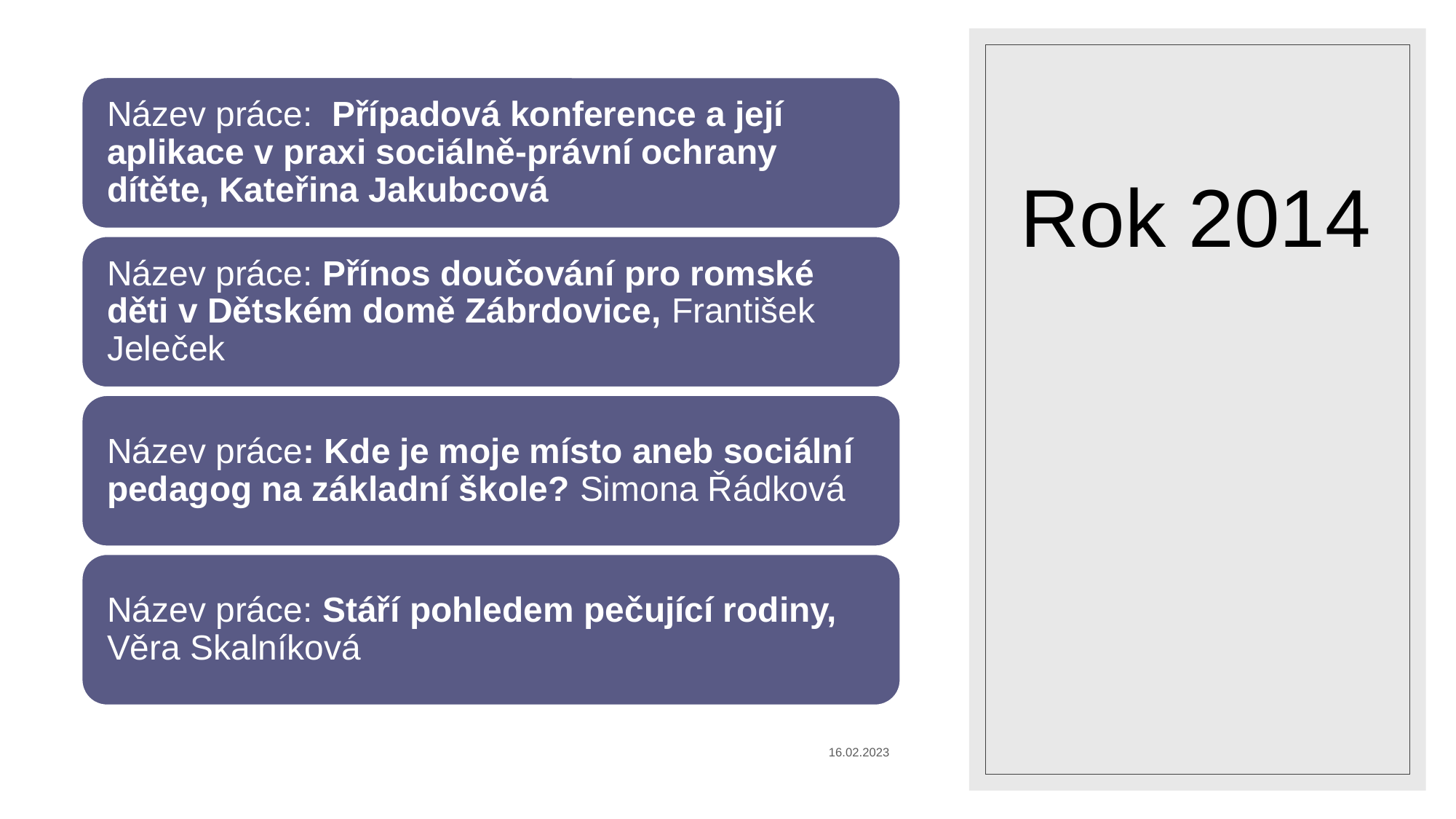

# Rok 2014
Název práce:  Případová konference a její aplikace v praxi sociálně-právní ochrany dítěte, Kateřina Jakubcová
Název práce: Přínos doučování pro romské děti v Dětském domě Zábrdovice, František Jeleček
Název práce: Kde je moje místo aneb sociální pedagog na základní škole? Simona Řádková
Název práce: Stáří pohledem pečující rodiny, Věra Skalníková

16.02.2023